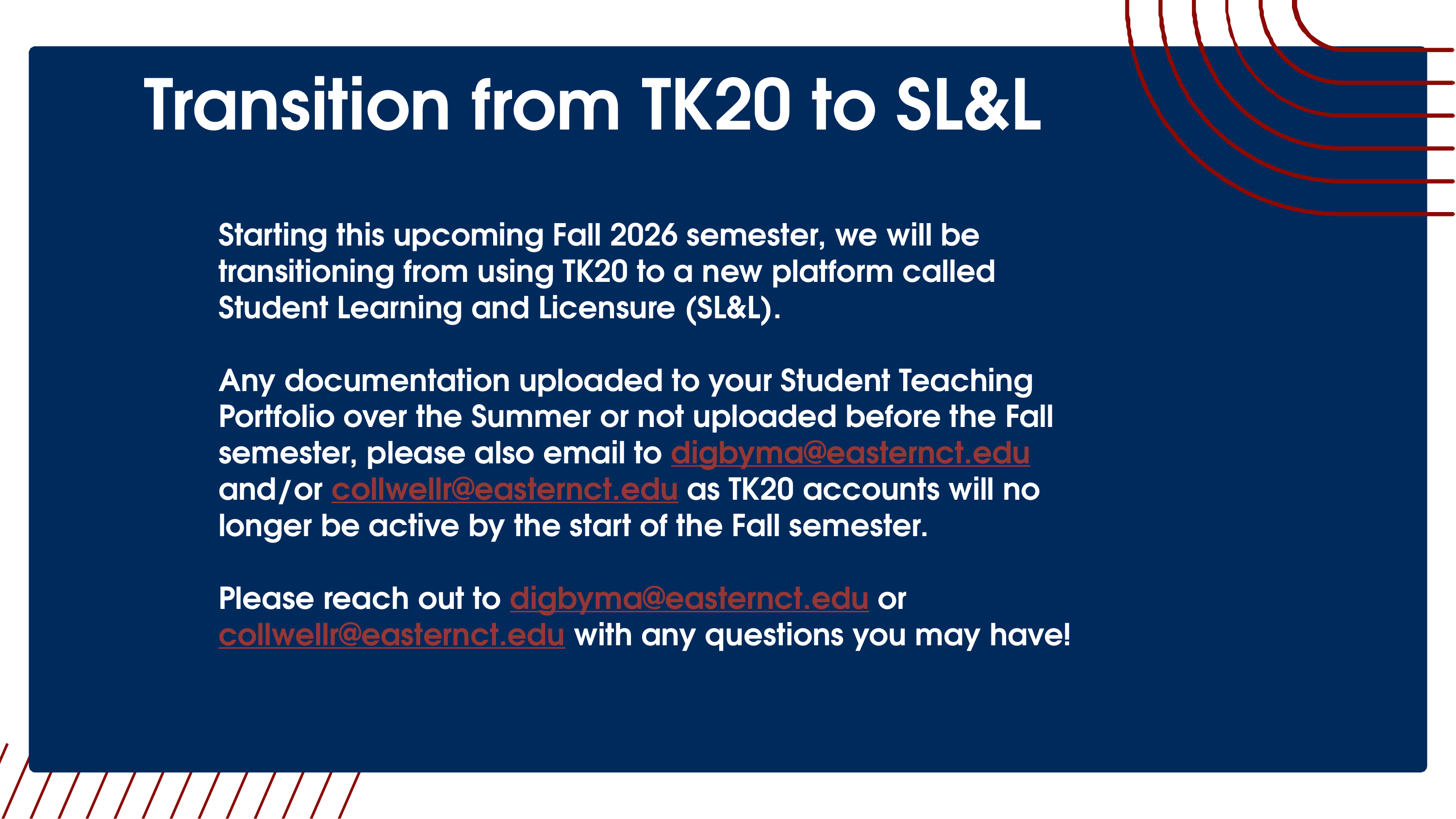

# Transition from TK20 to SL&L
Starting this upcoming Fall 2026 semester, we will be transitioning from using TK20 to a new platform called Student Learning and Licensure (SL&L).

Any documentation uploaded to your Student Teaching Portfolio over the Summer or not uploaded before the Fall semester, please also email to digbyma@easternct.edu and/or collwellr@easternct.edu as TK20 accounts will no longer be active by the start of the Fall semester.

Please reach out to digbyma@easternct.edu or collwellr@easternct.edu with any questions you may have!